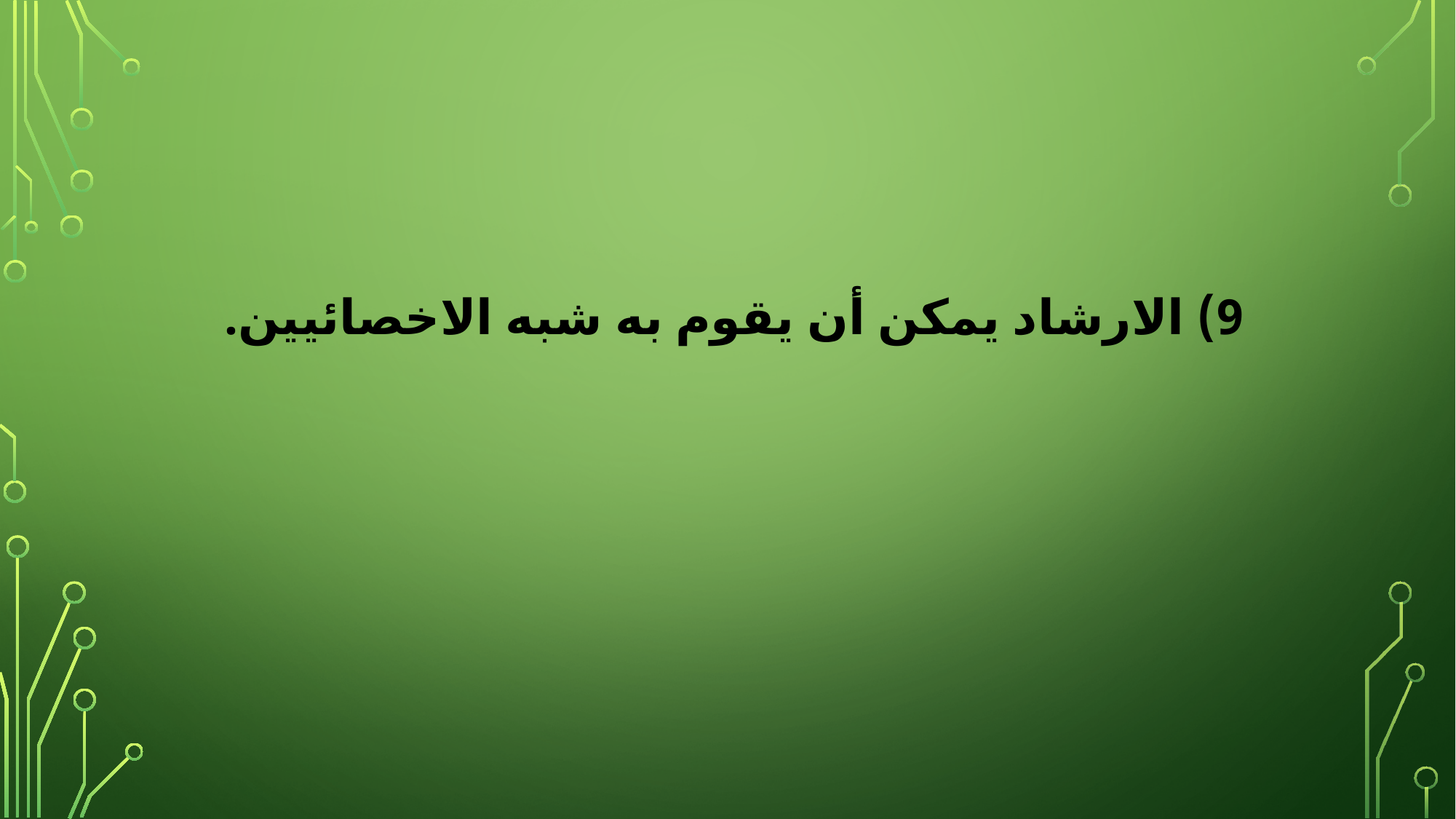

9) الارشاد يمكن أن يقوم به شبه الاخصائيين.